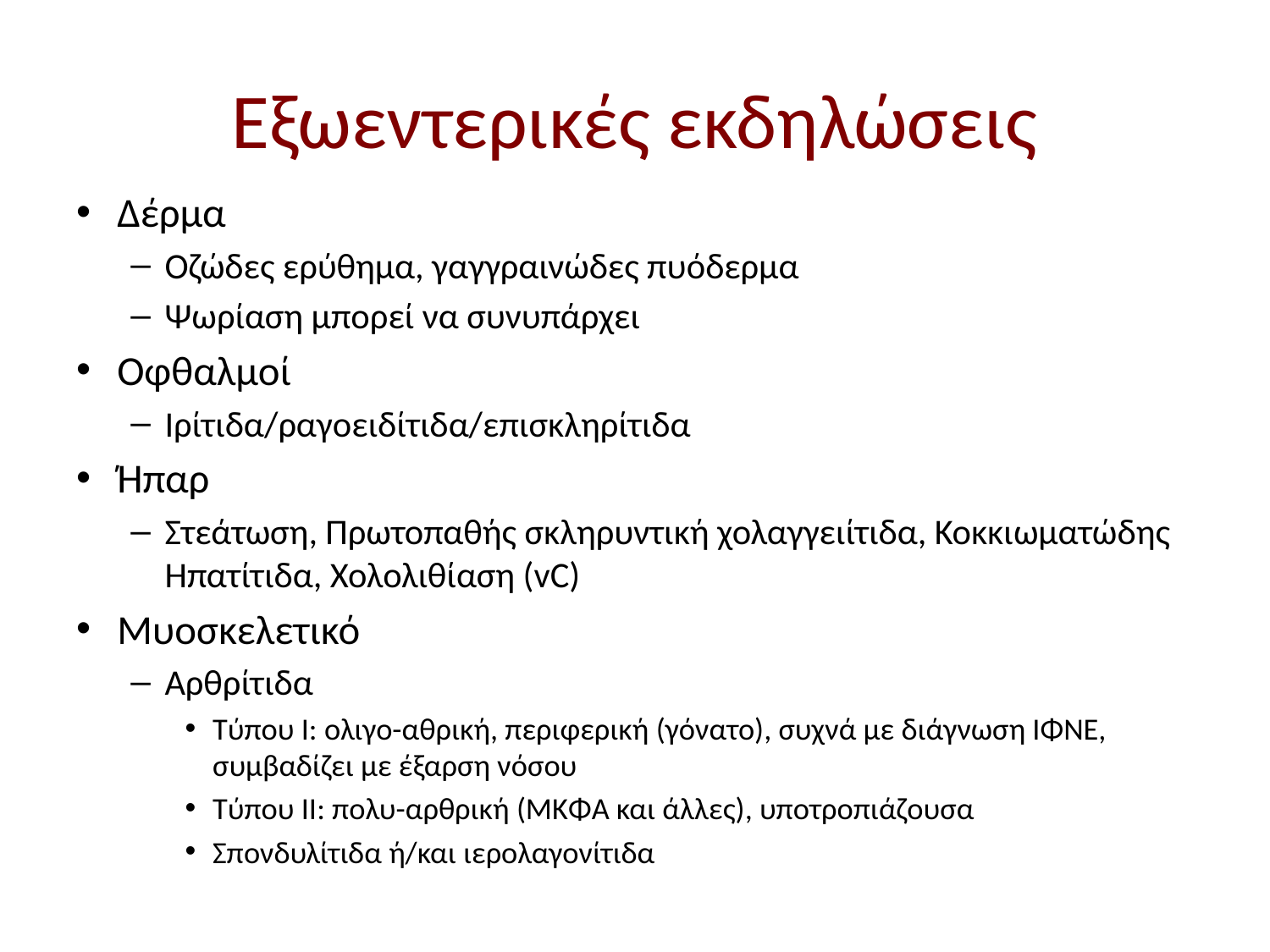

# Εξωεντερικές εκδηλώσεις
Δέρμα
Οζώδες ερύθημα, γαγγραινώδες πυόδερμα
Ψωρίαση μπορεί να συνυπάρχει
Οφθαλμοί
Ιρίτιδα/ραγοειδίτιδα/επισκληρίτιδα
Ήπαρ
Στεάτωση, Πρωτοπαθής σκληρυντική χολαγγειίτιδα, Κοκκιωματώδης Ηπατίτιδα, Χολολιθίαση (vC)
Μυοσκελετικό
Αρθρίτιδα
Τύπου Ι: ολιγο-αθρική, περιφερική (γόνατο), συχνά με διάγνωση ΙΦΝΕ, συμβαδίζει με έξαρση νόσου
Τύπου ΙΙ: πολυ-αρθρική (ΜΚΦΑ και άλλες), υποτροπιάζουσα
Σπονδυλίτιδα ή/και ιερολαγονίτιδα